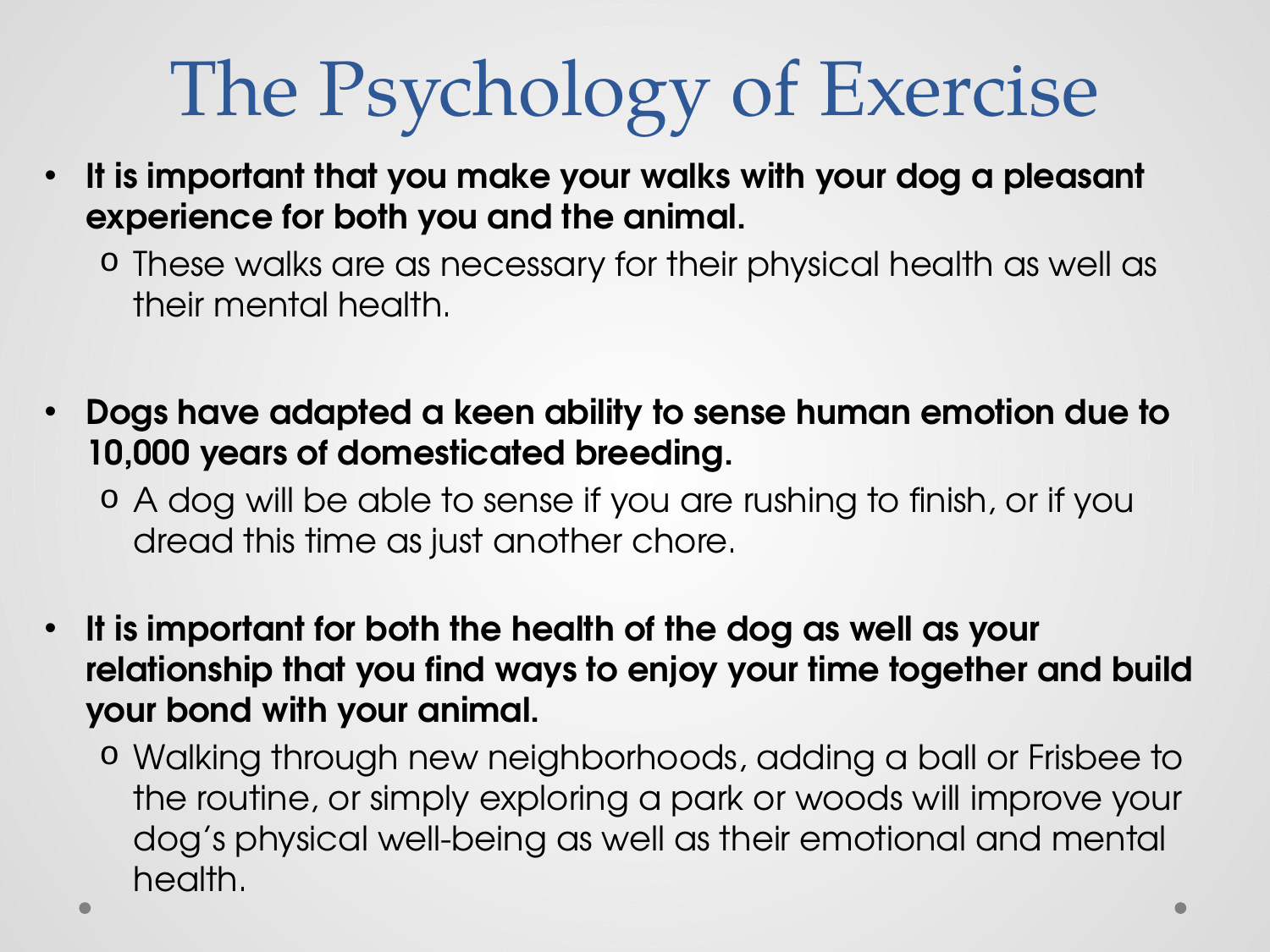

# The Psychology of Exercise
It is important that you make your walks with your dog a pleasant experience for both you and the animal.
These walks are as necessary for their physical health as well as their mental health.

Dogs have adapted a keen ability to sense human emotion due to 10,000 years of domesticated breeding.
A dog will be able to sense if you are rushing to finish, or if you dread this time as just another chore.
It is important for both the health of the dog as well as your relationship that you find ways to enjoy your time together and build your bond with your animal.
Walking through new neighborhoods, adding a ball or Frisbee to the routine, or simply exploring a park or woods will improve your dog’s physical well-being as well as their emotional and mental health.